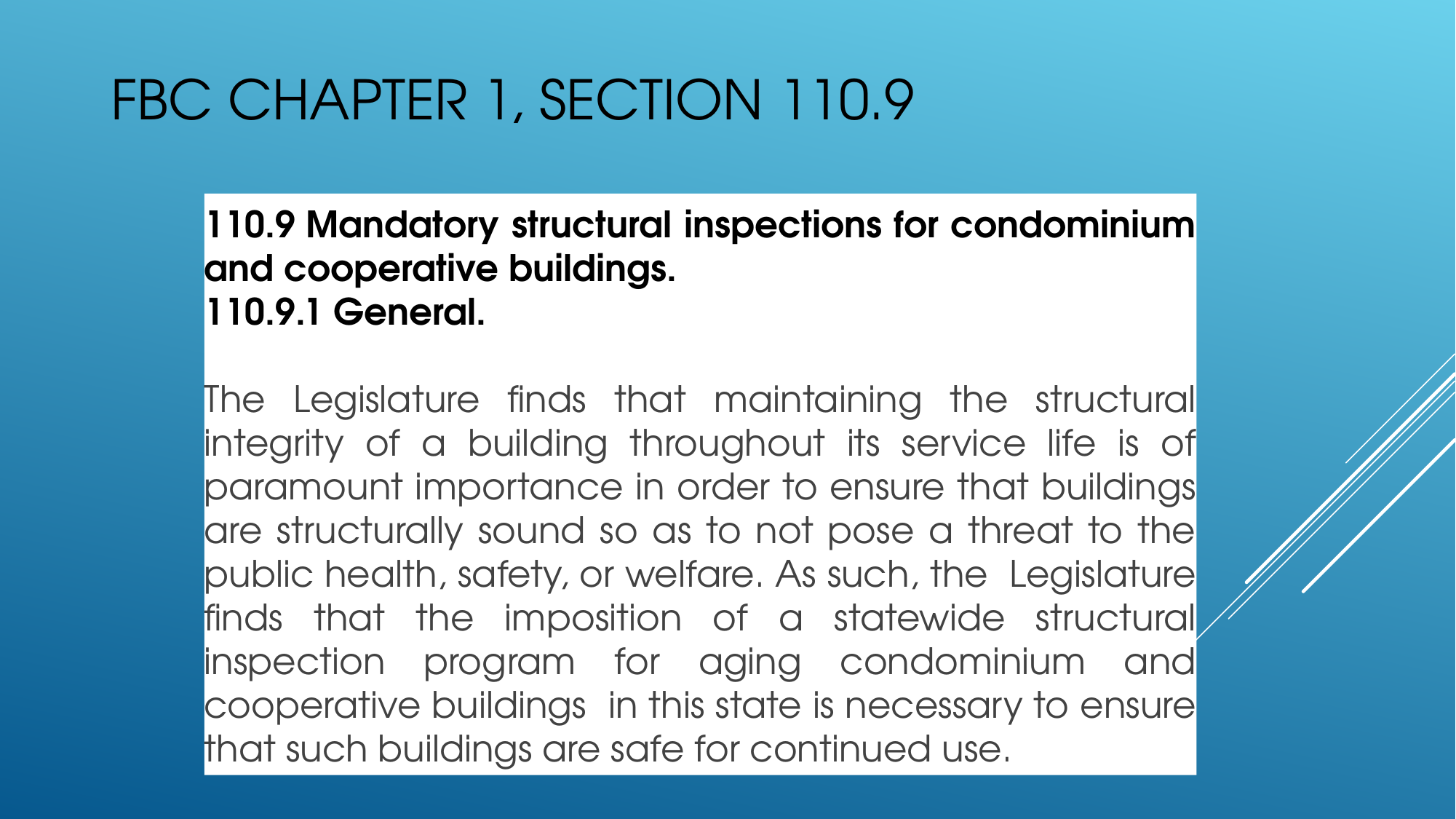

# FBC Chapter 1, Section 110.9
110.9 Mandatory structural inspections for condominium and cooperative buildings.
110.9.1 General.

The Legislature finds that maintaining the structural integrity of a building throughout its service life is of paramount importance in order to ensure that buildings are structurally sound so as to not pose a threat to the public health, safety, or welfare. As such, the  Legislature finds that the imposition of a statewide structural inspection program for aging condominium and cooperative buildings  in this state is necessary to ensure that such buildings are safe for continued use.